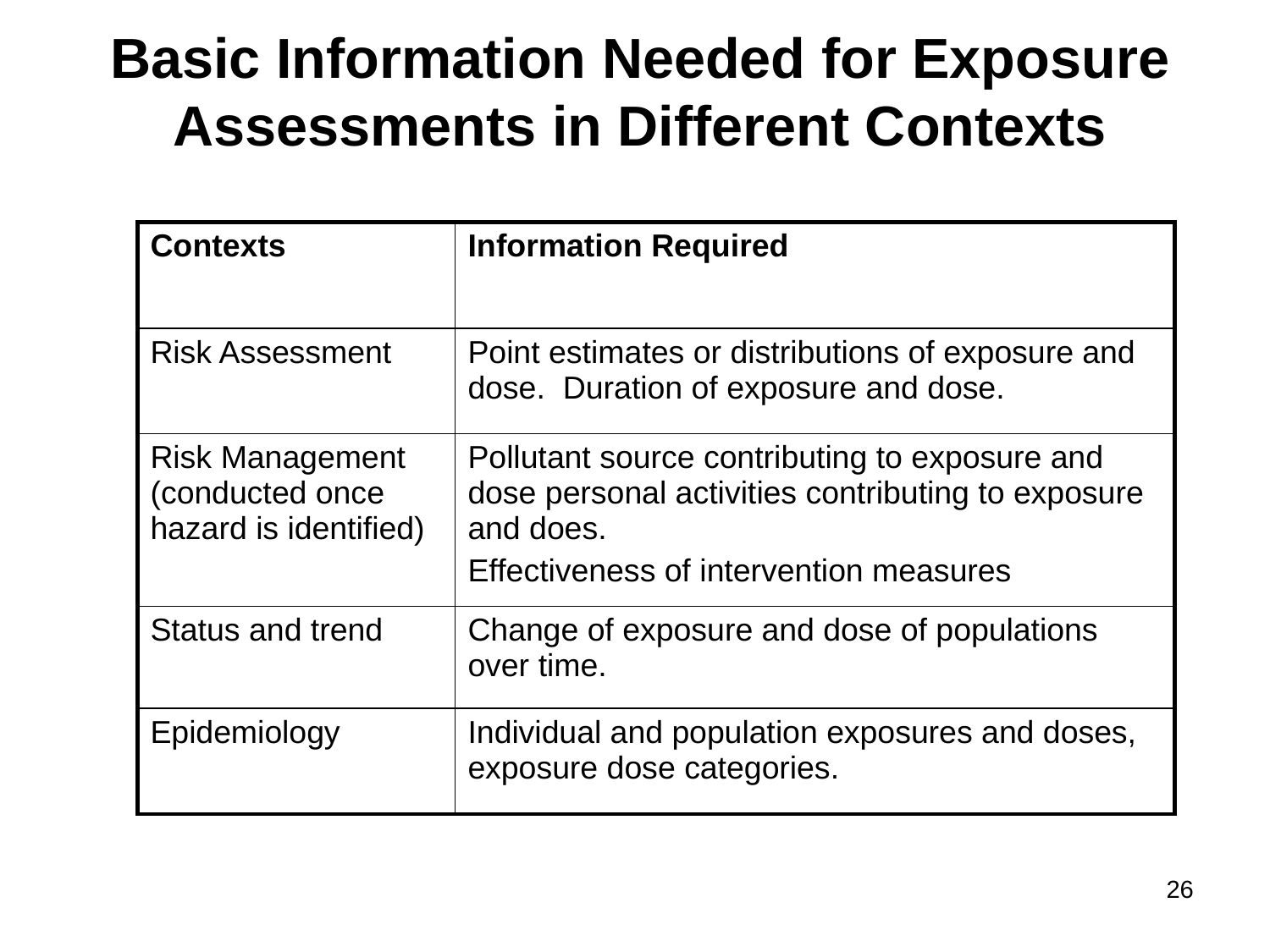

# Basic Information Needed for Exposure Assessments in Different Contexts
| Contexts | Information Required |
| --- | --- |
| Risk Assessment | Point estimates or distributions of exposure and dose. Duration of exposure and dose. |
| Risk Management (conducted once hazard is identified) | Pollutant source contributing to exposure and dose personal activities contributing to exposure and does. Effectiveness of intervention measures |
| Status and trend | Change of exposure and dose of populations over time. |
| Epidemiology | Individual and population exposures and doses, exposure dose categories. |
26